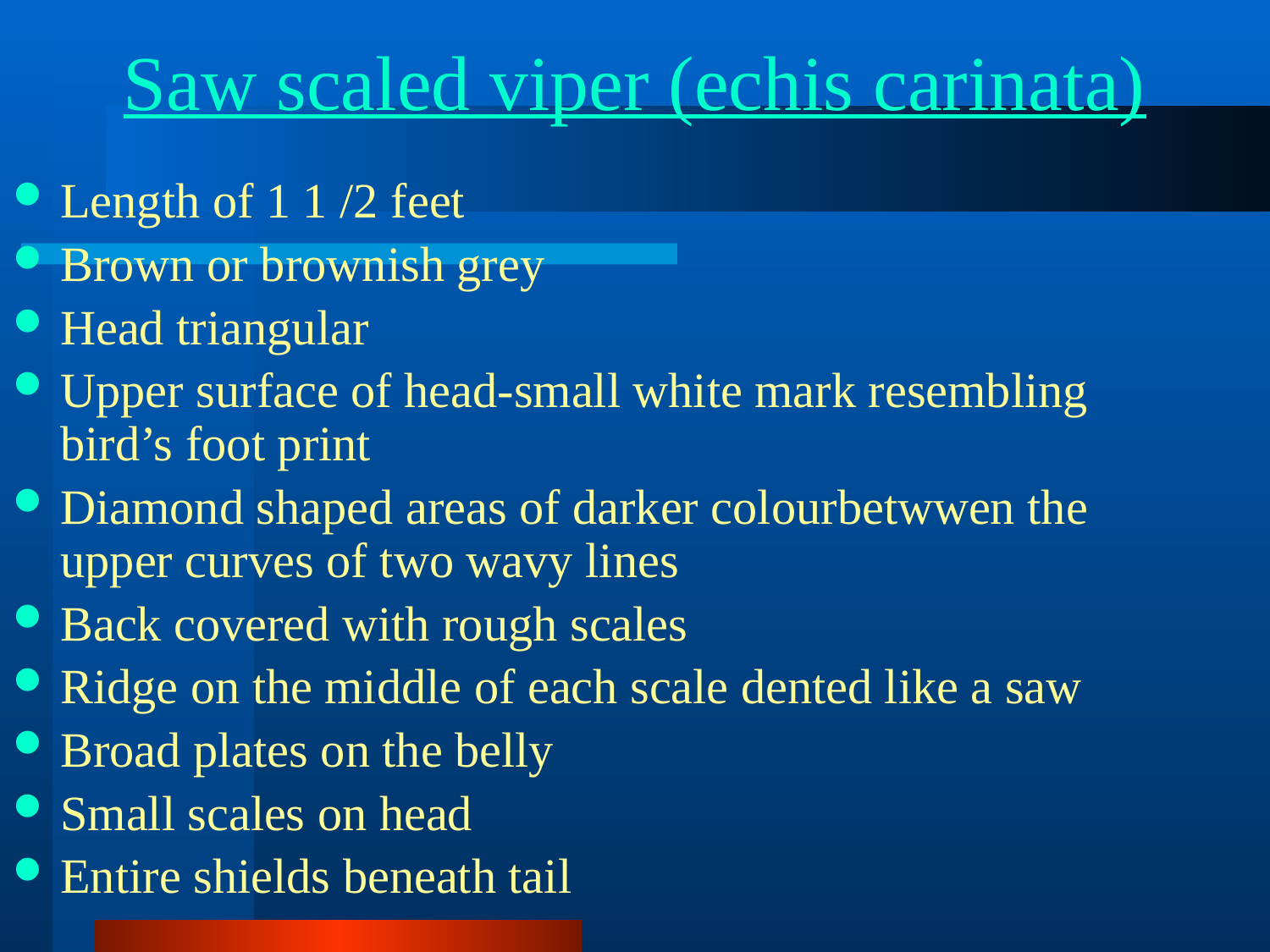

# Saw scaled viper (echis carinata)
Length of 1 1 /2 feet
Brown or brownish grey
Head triangular
Upper surface of head-small white mark resembling bird’s foot print
Diamond shaped areas of darker colourbetwwen the upper curves of two wavy lines
Back covered with rough scales
Ridge on the middle of each scale dented like a saw
Broad plates on the belly
Small scales on head
Entire shields beneath tail